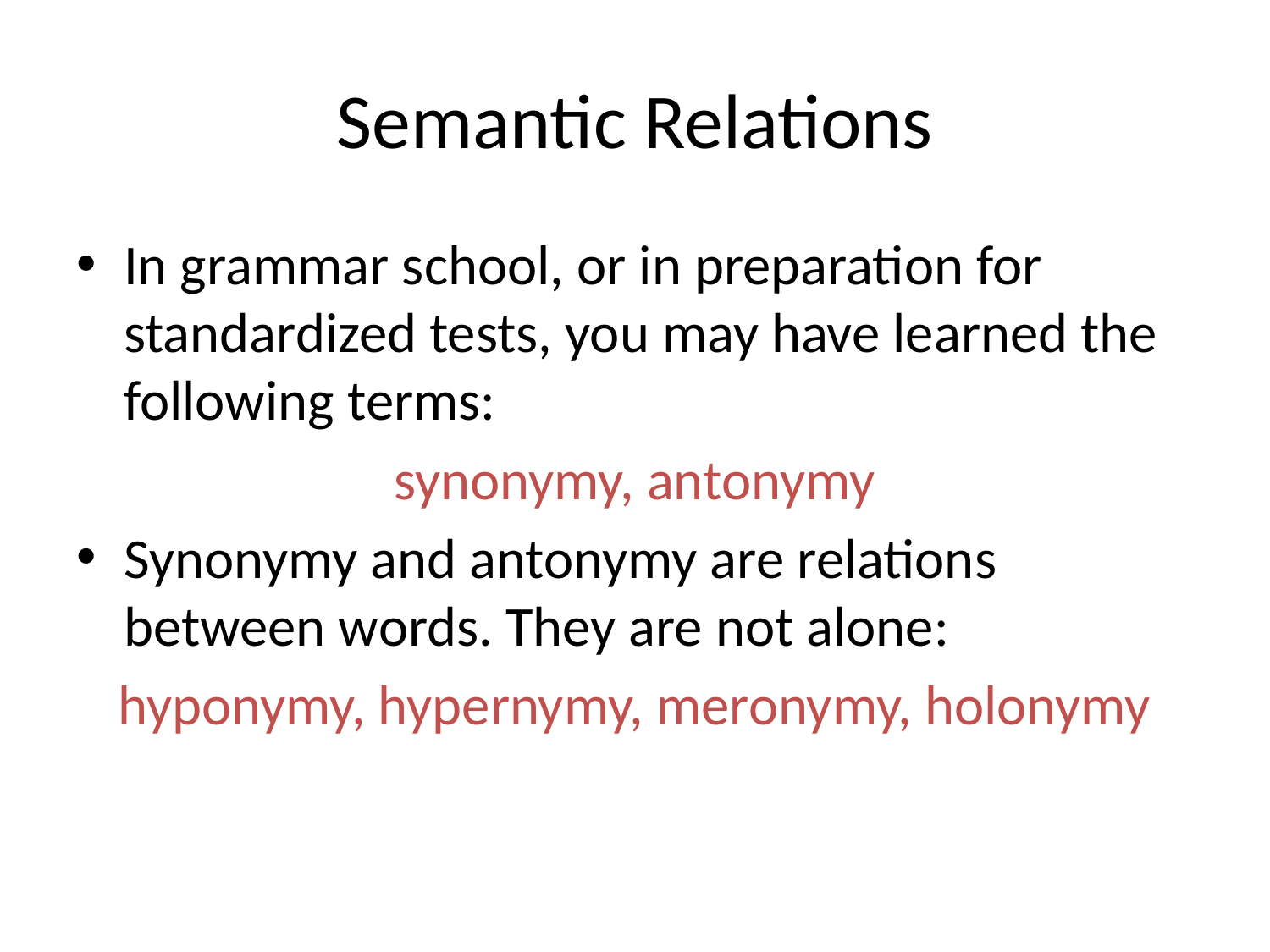

# Semantic Relations
In grammar school, or in preparation for standardized tests, you may have learned the following terms:
synonymy, antonymy
Synonymy and antonymy are relations between words. They are not alone:
hyponymy, hypernymy, meronymy, holonymy